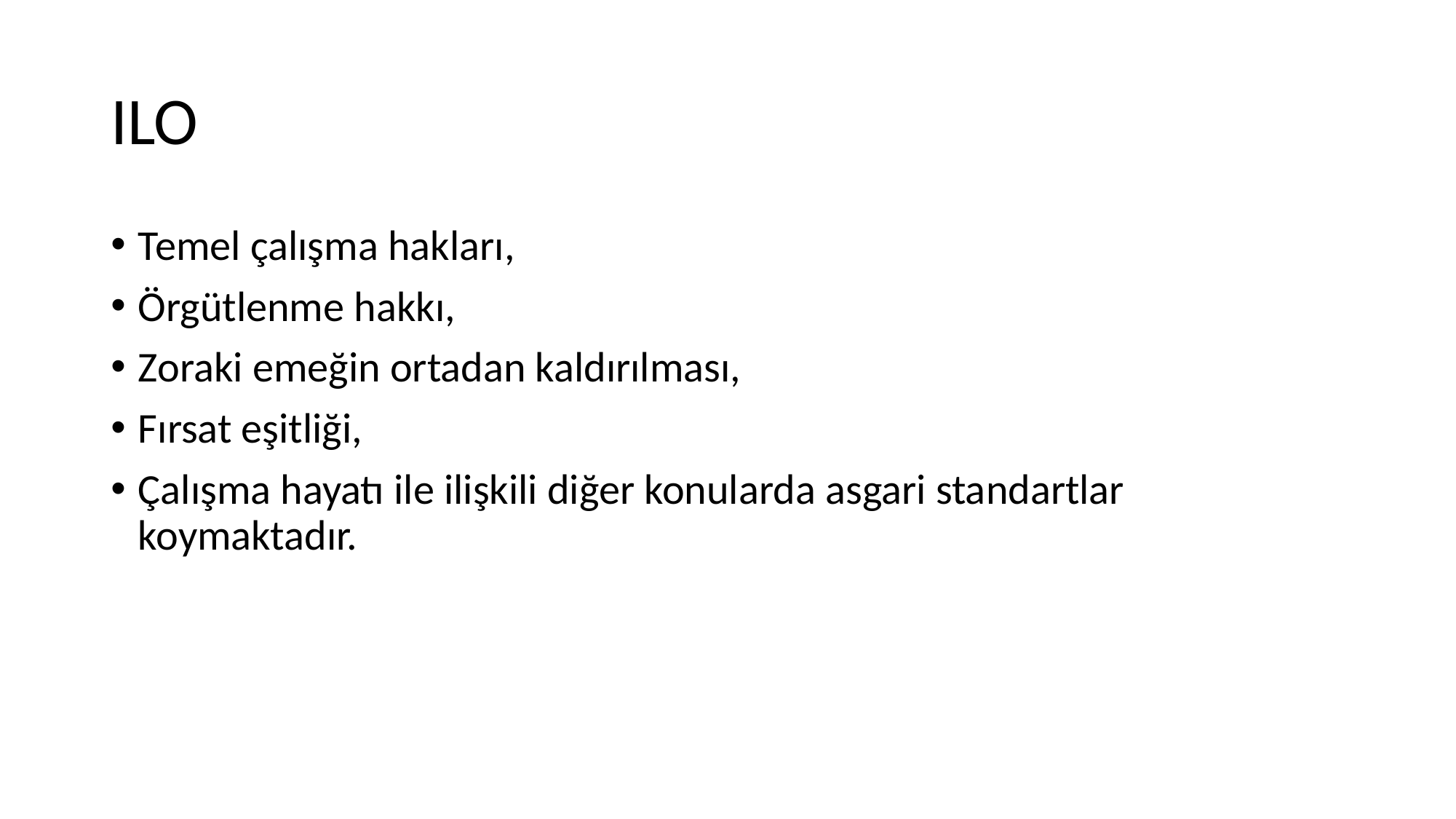

# ILO
Temel çalışma hakları,
Örgütlenme hakkı,
Zoraki emeğin ortadan kaldırılması,
Fırsat eşitliği,
Çalışma hayatı ile ilişkili diğer konularda asgari standartlar koymaktadır.